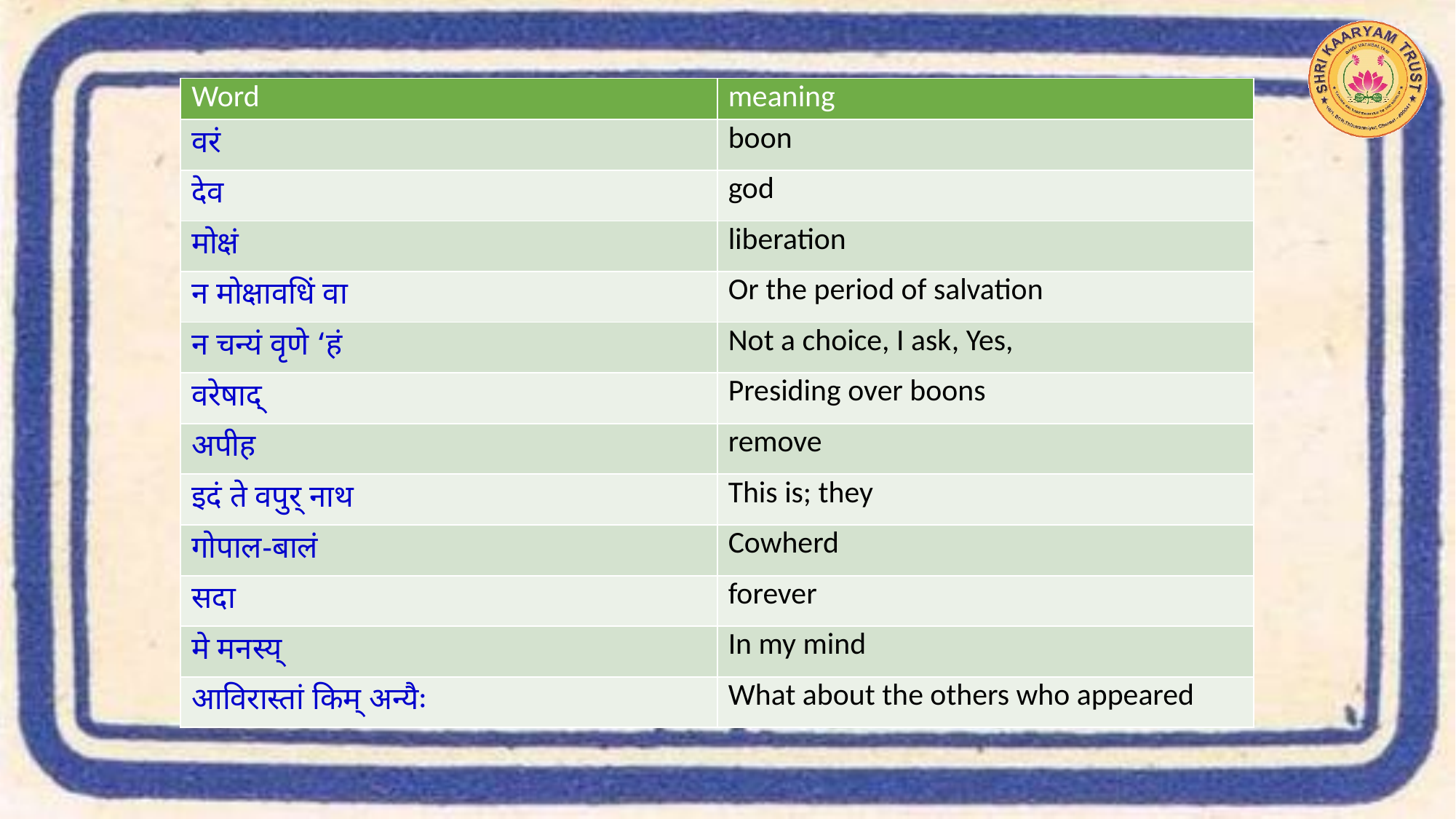

| Word | meaning |
| --- | --- |
| वरं | boon |
| देव | god |
| मोक्षं | liberation |
| न मोक्षावधिं वा | Or the period of salvation |
| न चन्यं वृणे ‘हं | Not a choice, I ask, Yes, |
| वरेषाद् | Presiding over boons |
| अपीह | remove |
| इदं ते वपुर् नाथ | This is; they |
| गोपाल-बालं | Cowherd |
| सदा | forever |
| मे मनस्य् | In my mind |
| आविरास्तां किम् अन्यैः | What about the others who appeared |